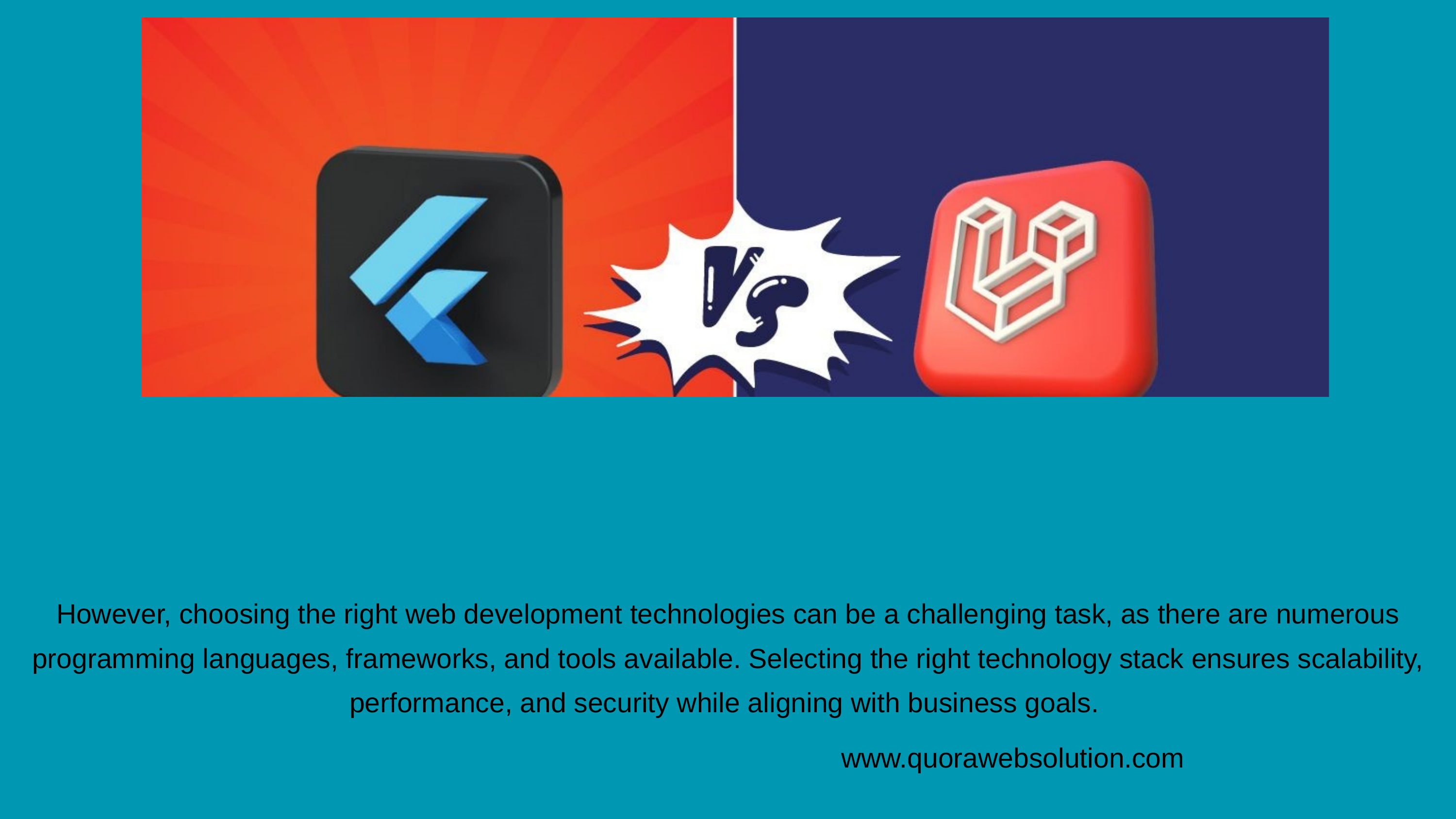

However, choosing the right web development technologies can be a challenging task, as there are numerous programming languages, frameworks, and tools available. Selecting the right technology stack ensures scalability, performance, and security while aligning with business goals.
www.quorawebsolution.com